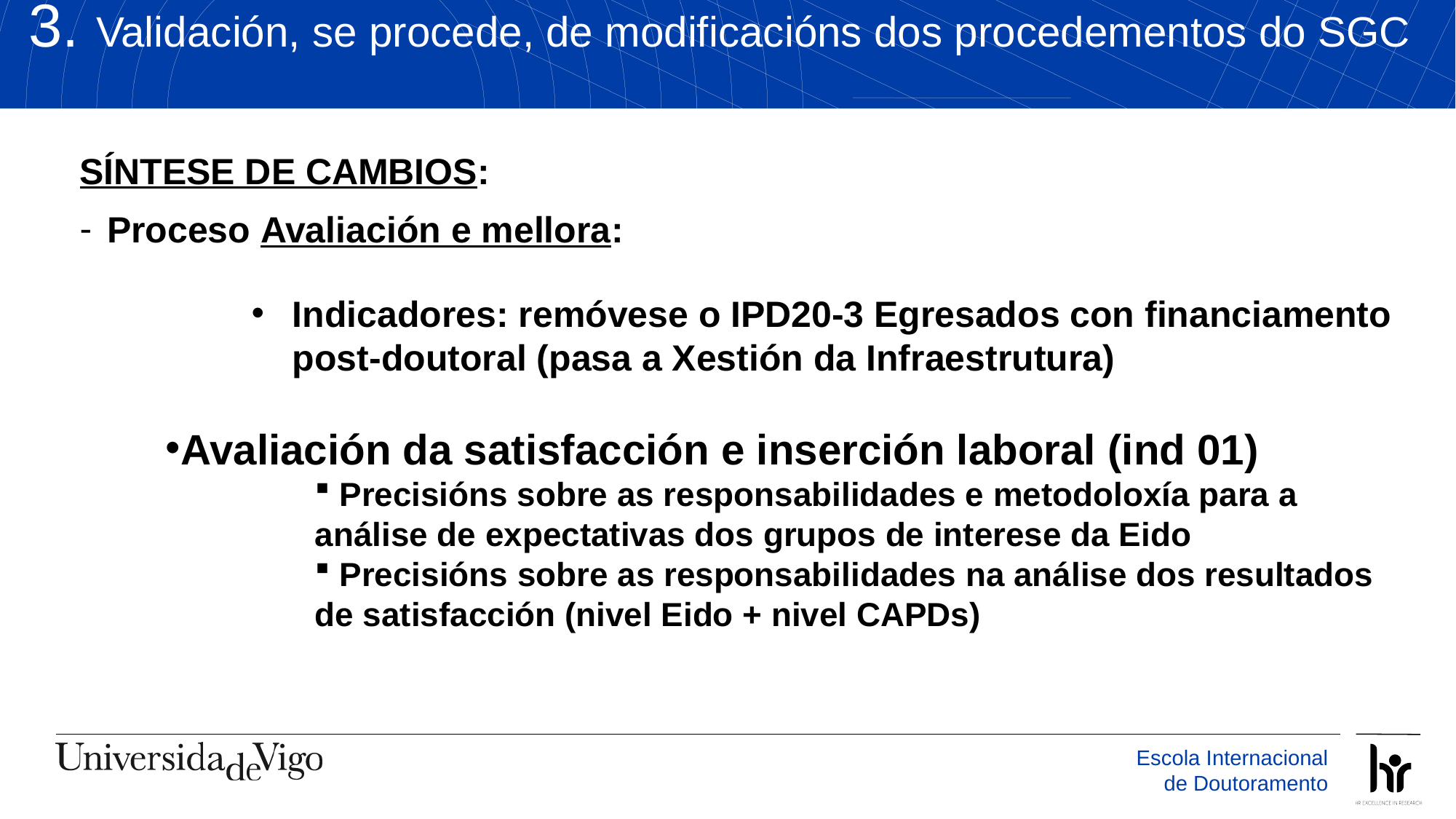

3. Validación, se procede, de modificacións dos procedementos do SGC
SÍNTESE DE CAMBIOS:
Proceso Avaliación e mellora:

Indicadores: remóvese o IPD20-3 Egresados con financiamento post-doutoral (pasa a Xestión da Infraestrutura)

Avaliación da satisfacción e inserción laboral (ind 01)
 Precisións sobre as responsabilidades e metodoloxía para a análise de expectativas dos grupos de interese da Eido
 Precisións sobre as responsabilidades na análise dos resultados de satisfacción (nivel Eido + nivel CAPDs)